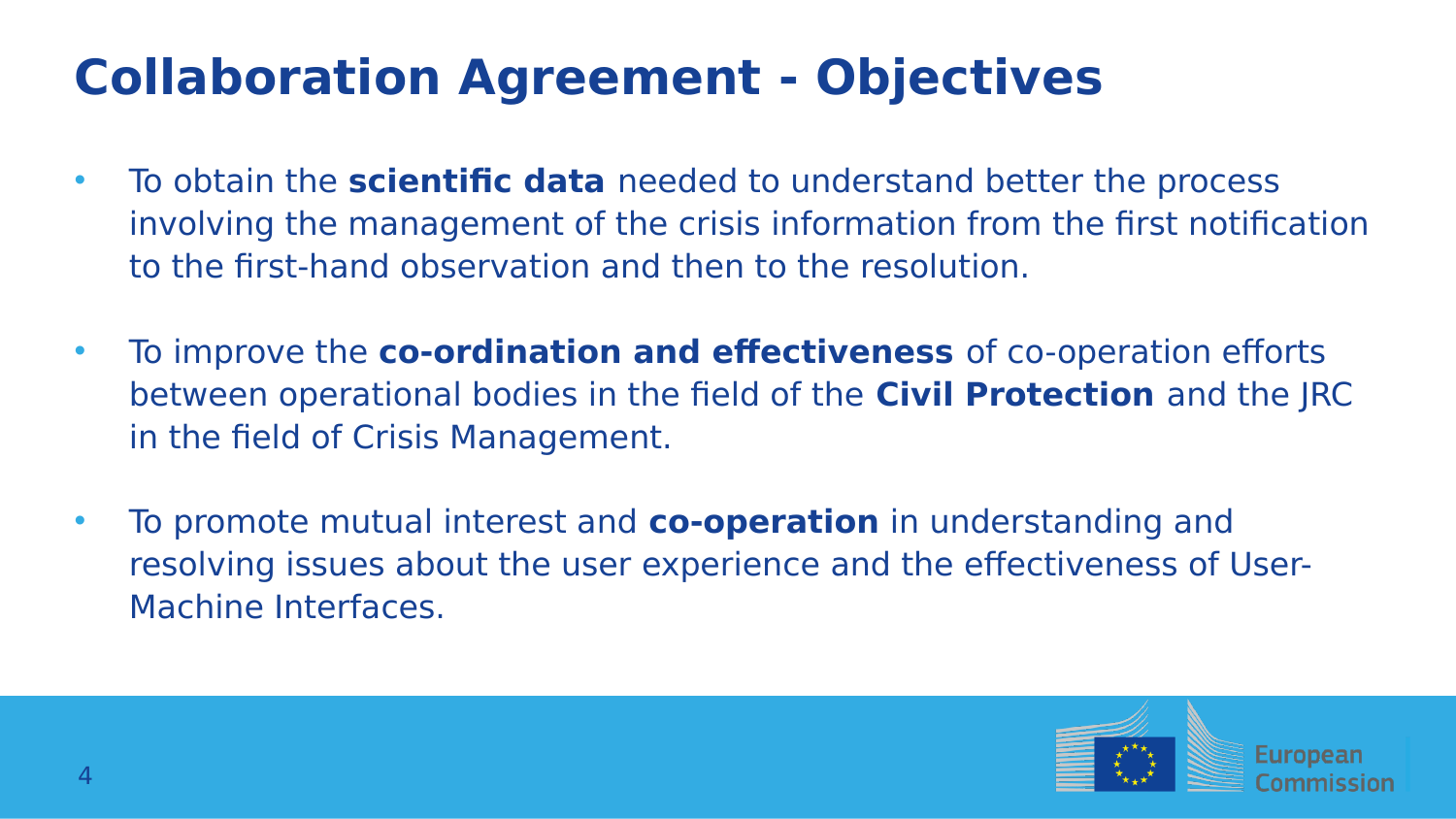

# Collaboration Agreement - Objectives
To obtain the scientific data needed to understand better the process involving the management of the crisis information from the first notification to the first-hand observation and then to the resolution.

To improve the co-ordination and effectiveness of co-operation efforts between operational bodies in the field of the Civil Protection and the JRC in the field of Crisis Management.

To promote mutual interest and co-operation in understanding and resolving issues about the user experience and the effectiveness of User-Machine Interfaces.